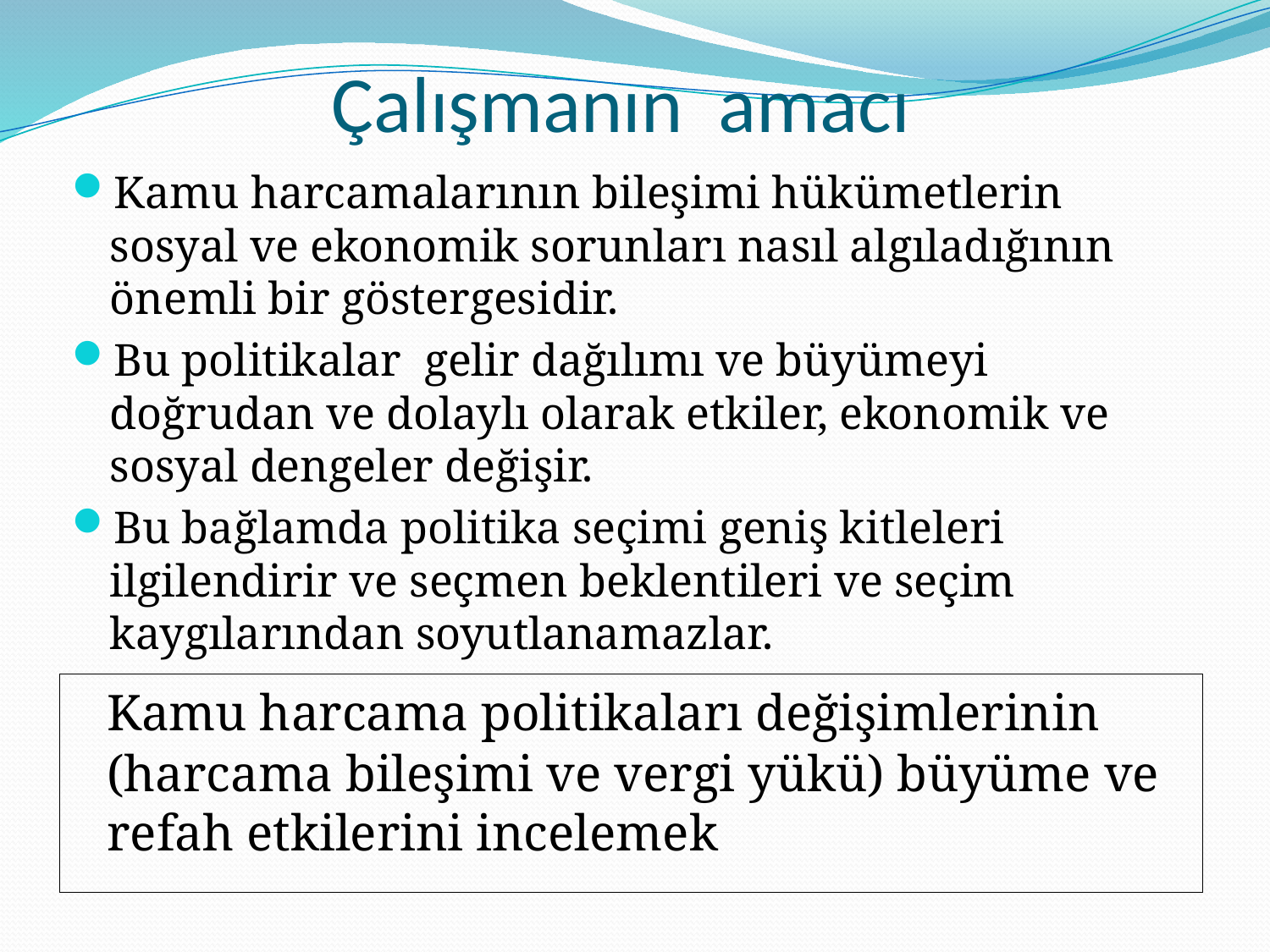

# Çalışmanın  amacı
Kamu harcamalarının bileşimi hükümetlerin sosyal ve ekonomik sorunları nasıl algıladığının önemli bir göstergesidir.
Bu politikalar  gelir dağılımı ve büyümeyi doğrudan ve dolaylı olarak etkiler, ekonomik ve sosyal dengeler değişir.
Bu bağlamda politika seçimi geniş kitleleri ilgilendirir ve seçmen beklentileri ve seçim kaygılarından soyutlanamazlar.
	Kamu harcama politikaları değişimlerinin (harcama bileşimi ve vergi yükü) büyüme ve refah etkilerini incelemek